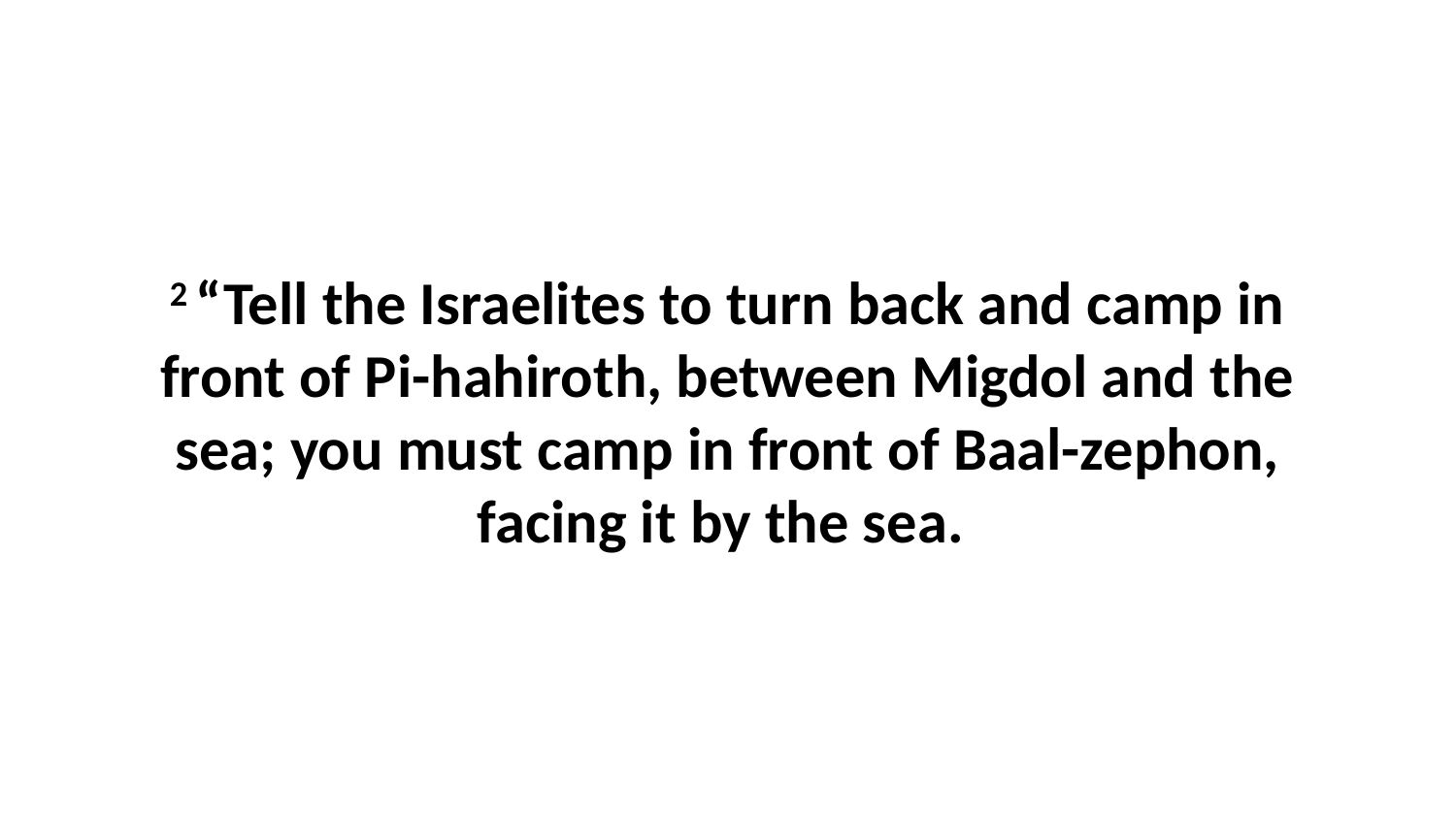

2 “Tell the Israelites to turn back and camp in front of Pi-hahiroth, between Migdol and the sea; you must camp in front of Baal-zephon, facing it by the sea.